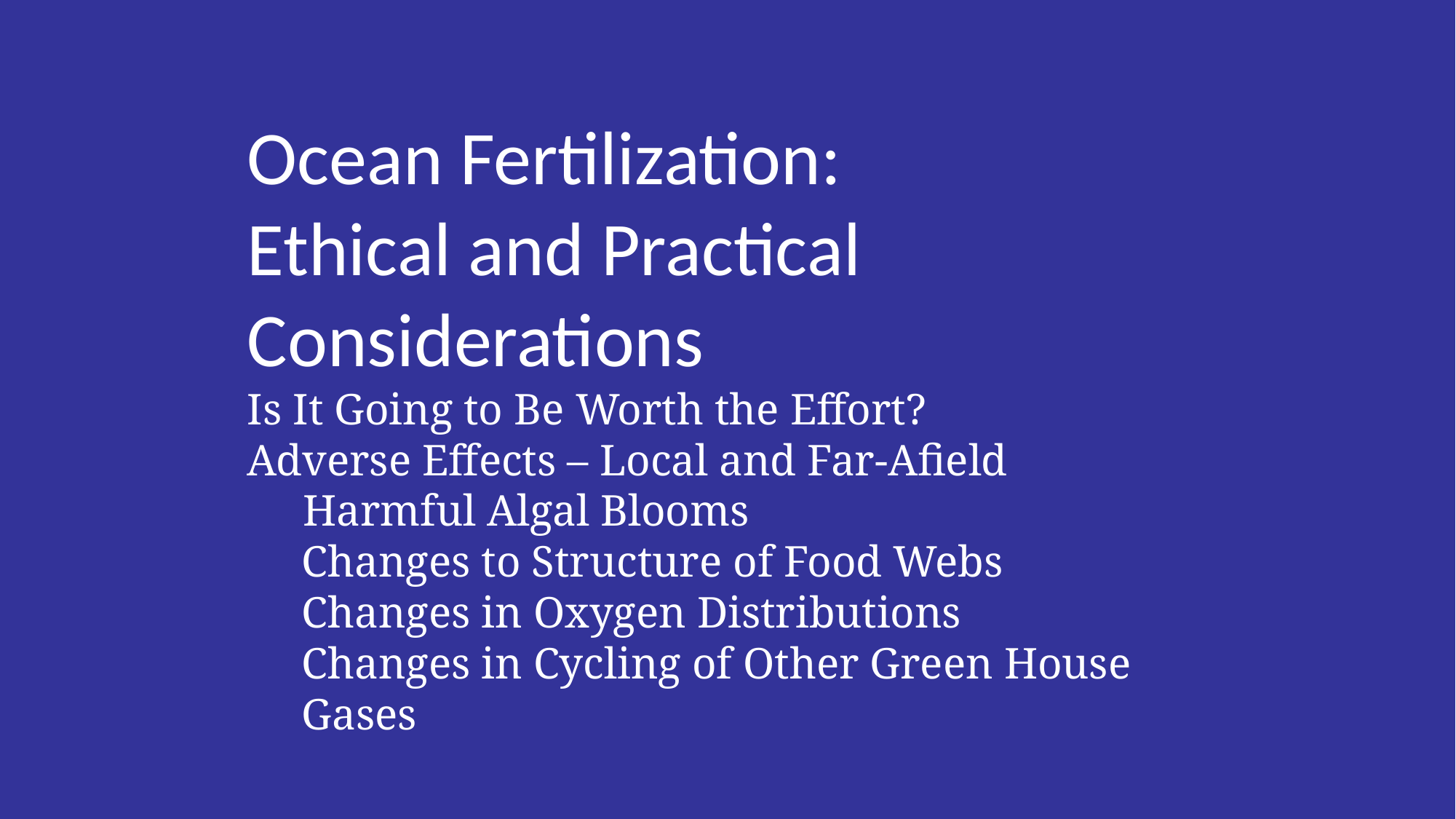

Ocean Fertilization:
Ethical and Practical Considerations
Is It Going to Be Worth the Effort?
Adverse Effects – Local and Far-Afield
     Harmful Algal Blooms
Changes to Structure of Food Webs
Changes in Oxygen Distributions
Changes in Cycling of Other Green House Gases